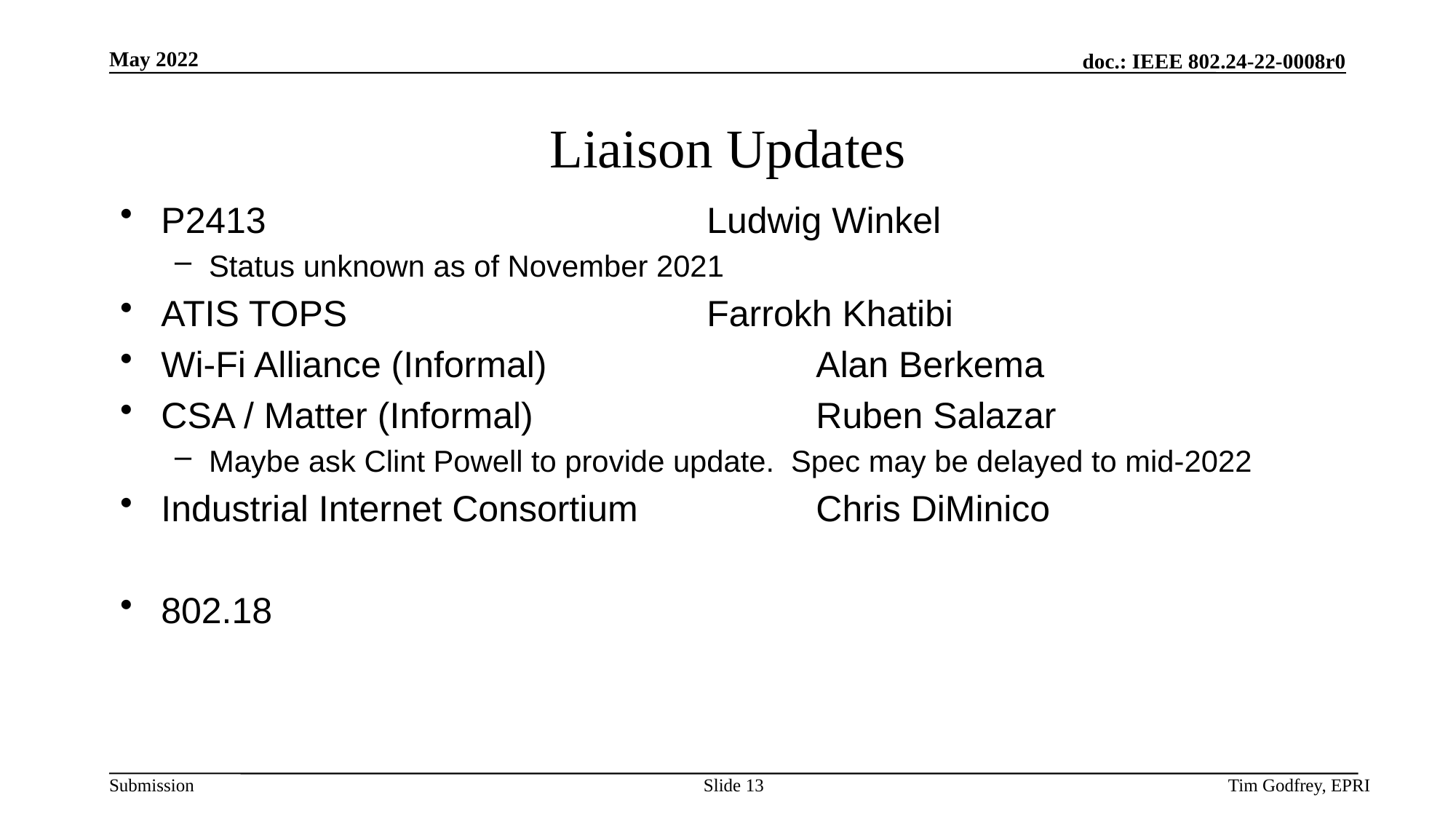

# Liaison Updates
P2413					Ludwig Winkel
Status unknown as of November 2021
ATIS TOPS 				Farrokh Khatibi
Wi-Fi Alliance (Informal)			Alan Berkema
CSA / Matter (Informal)			Ruben Salazar
Maybe ask Clint Powell to provide update.  Spec may be delayed to mid-2022
Industrial Internet Consortium		Chris DiMinico

802.18

Slide 13
Tim Godfrey, EPRI